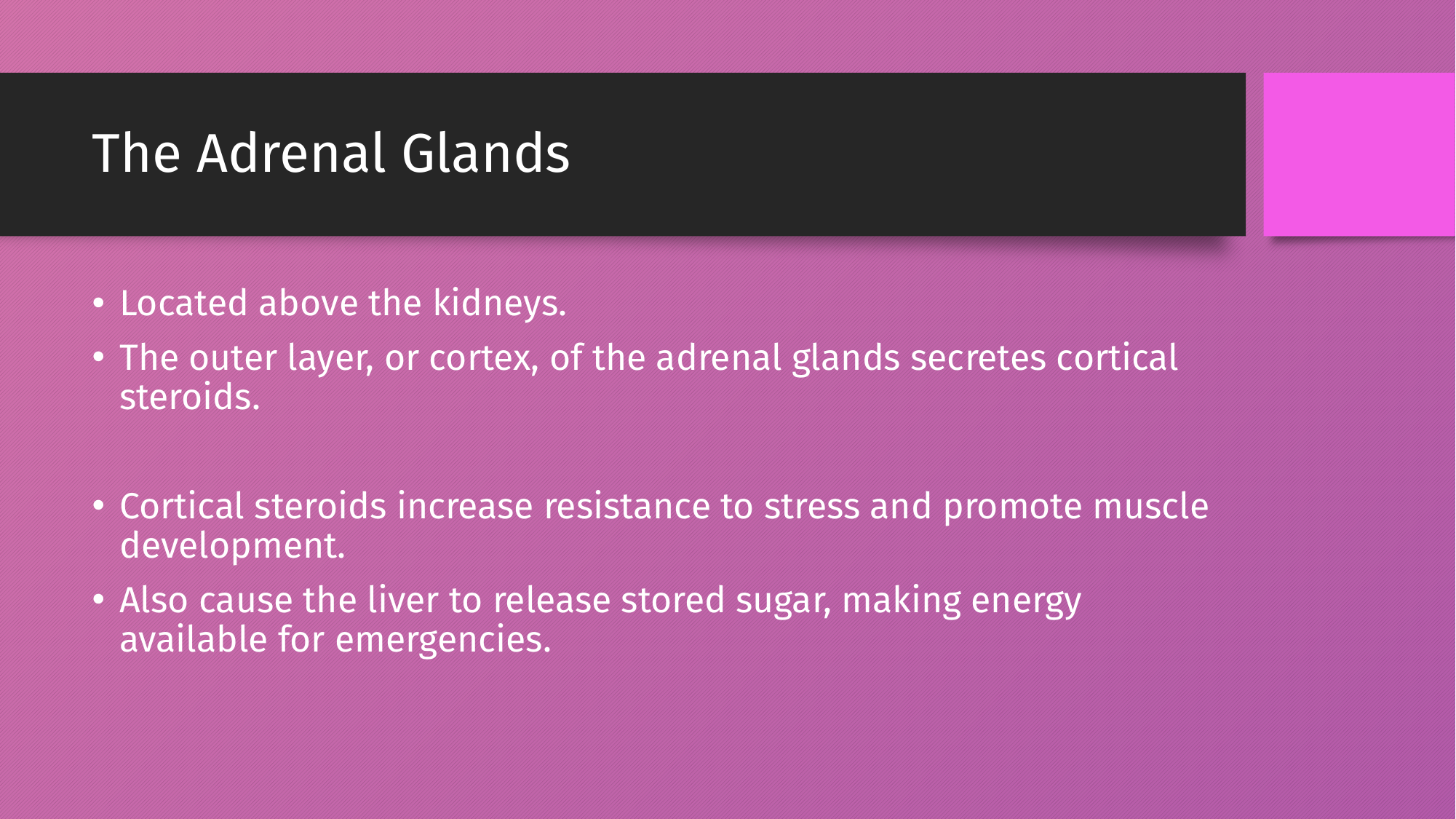

# The Adrenal Glands
Located above the kidneys.
The outer layer, or cortex, of the adrenal glands secretes cortical steroids.

Cortical steroids increase resistance to stress and promote muscle development.
Also cause the liver to release stored sugar, making energy available for emergencies.